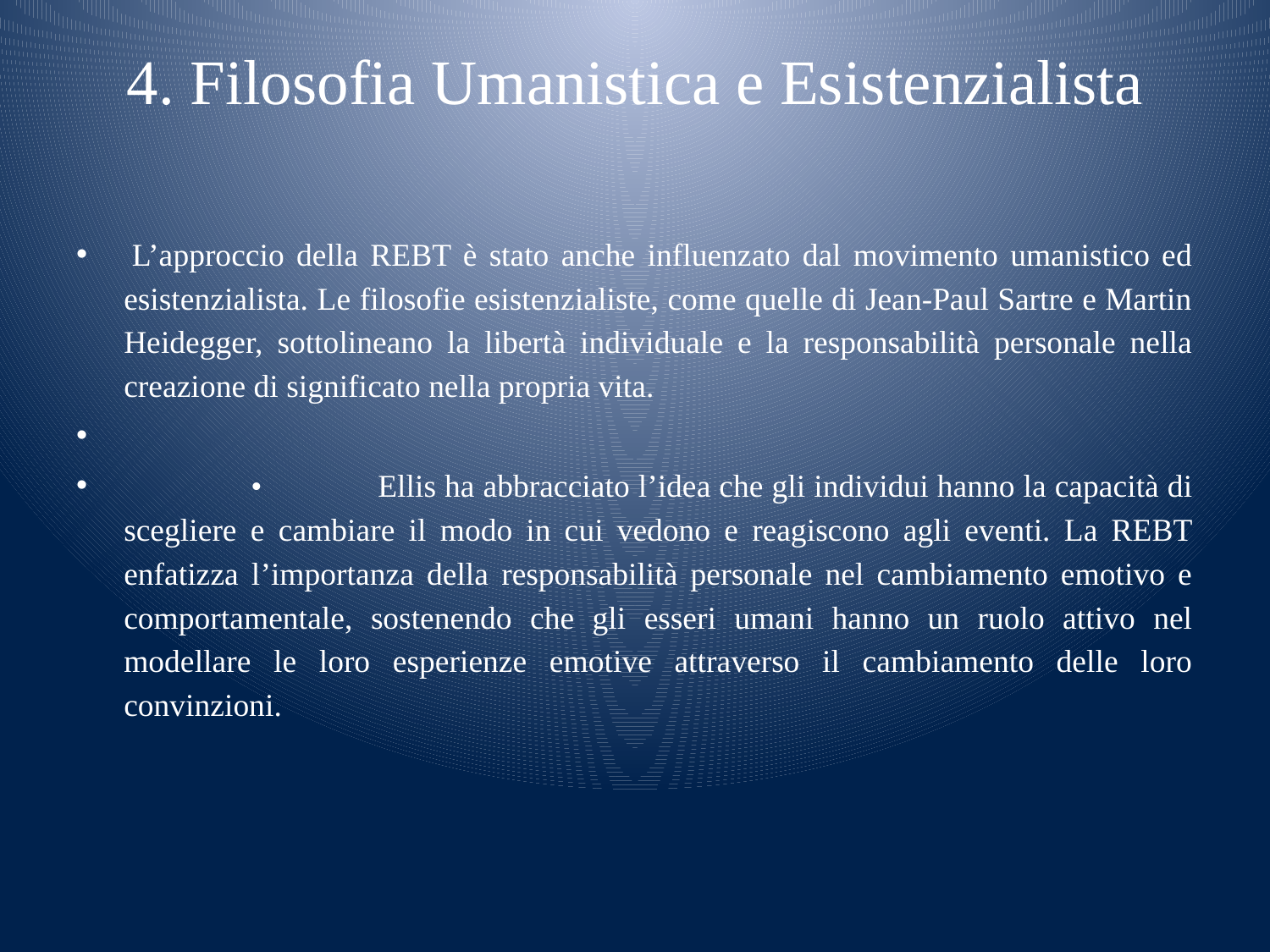

# 4. Filosofia Umanistica e Esistenzialista
 L’approccio della REBT è stato anche influenzato dal movimento umanistico ed esistenzialista. Le filosofie esistenzialiste, come quelle di Jean-Paul Sartre e Martin Heidegger, sottolineano la libertà individuale e la responsabilità personale nella creazione di significato nella propria vita.

	•	Ellis ha abbracciato l’idea che gli individui hanno la capacità di scegliere e cambiare il modo in cui vedono e reagiscono agli eventi. La REBT enfatizza l’importanza della responsabilità personale nel cambiamento emotivo e comportamentale, sostenendo che gli esseri umani hanno un ruolo attivo nel modellare le loro esperienze emotive attraverso il cambiamento delle loro convinzioni.